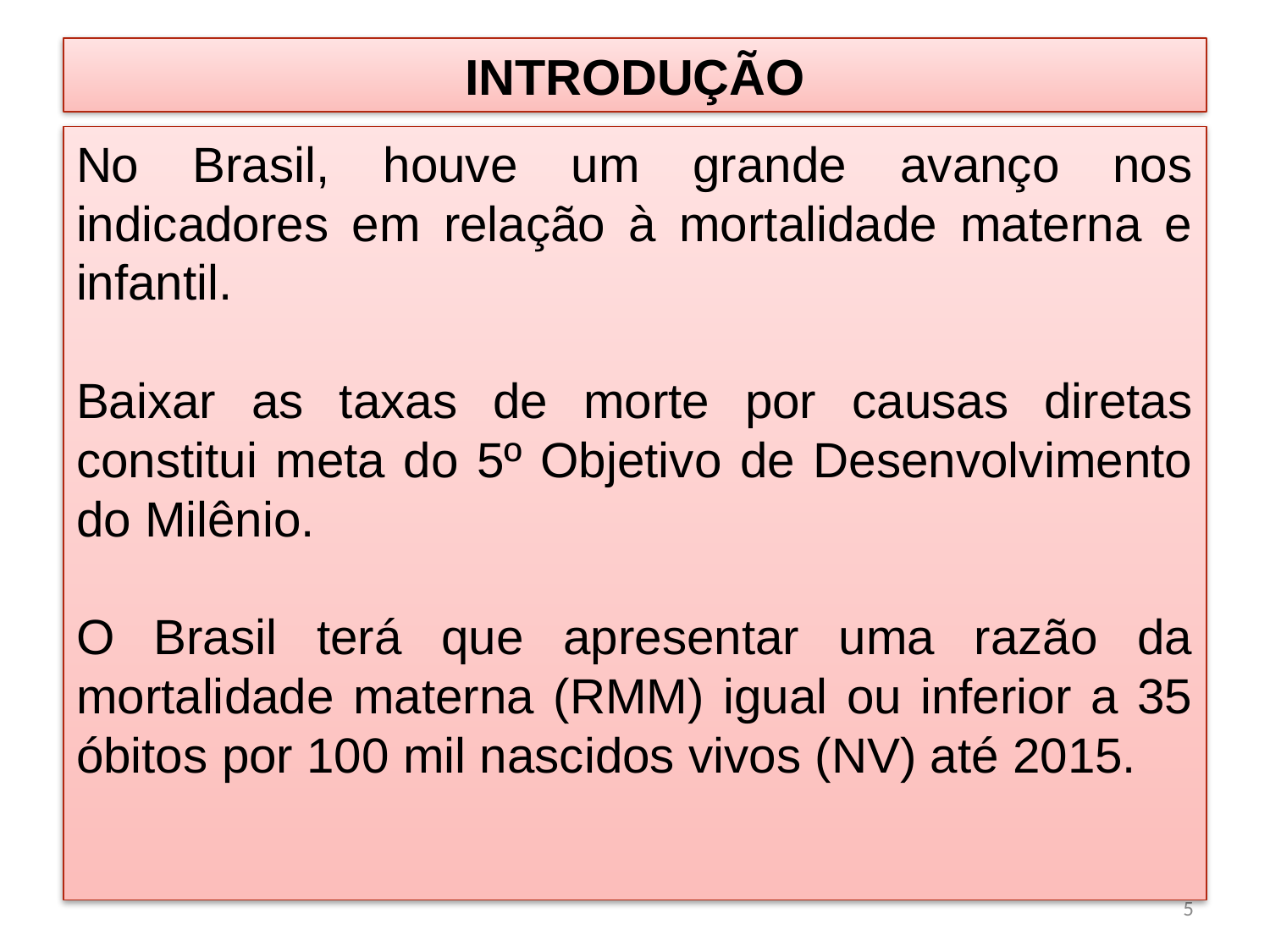

# INTRODUÇÃO
No Brasil, houve um grande avanço nos indicadores em relação à mortalidade materna e infantil.

Baixar as taxas de morte por causas diretas constitui meta do 5º Objetivo de Desenvolvimento do Milênio.

O Brasil terá que apresentar uma razão da mortalidade materna (RMM) igual ou inferior a 35 óbitos por 100 mil nascidos vivos (NV) até 2015.
5